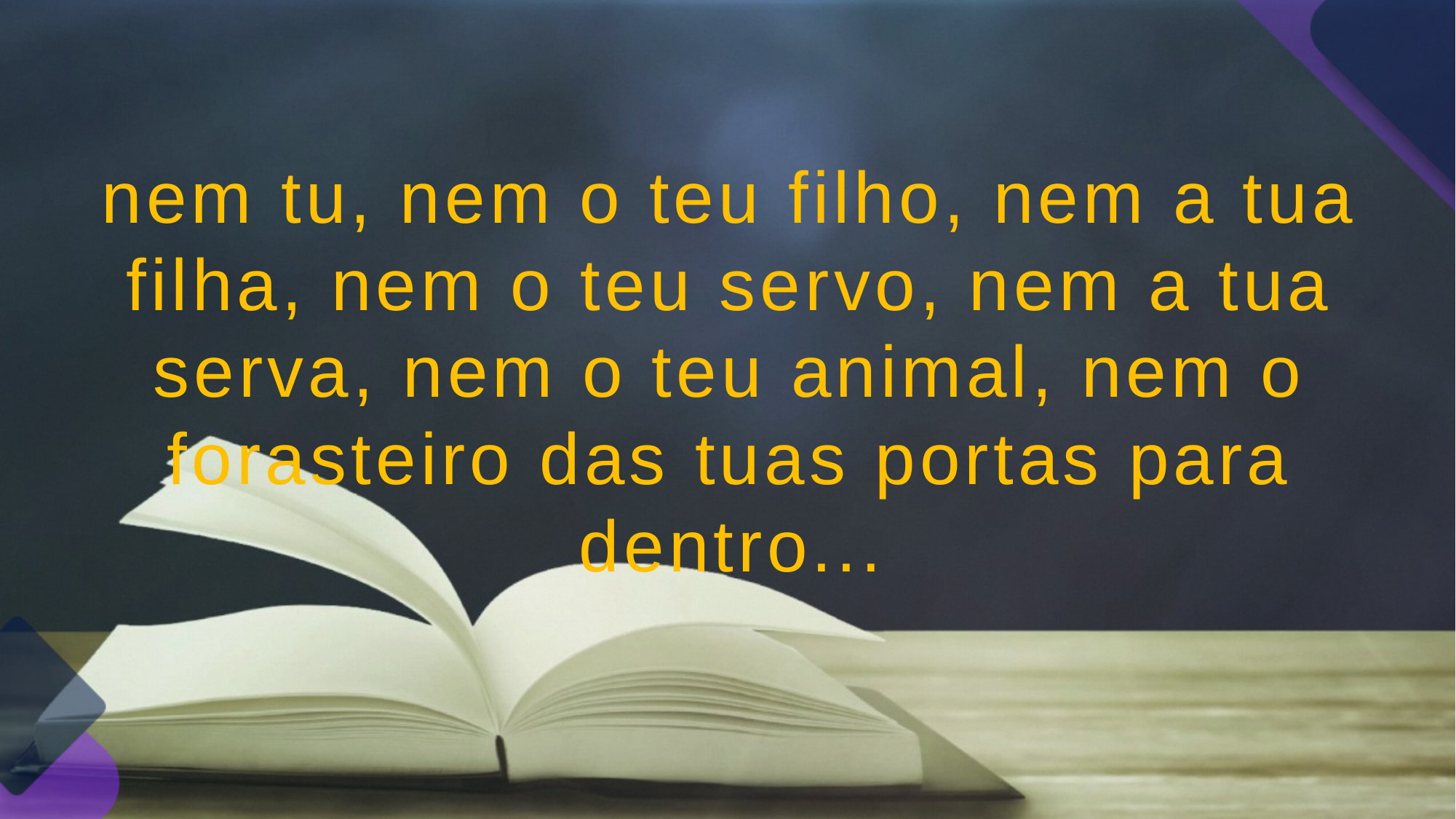

nem tu, nem o teu filho, nem a tua filha, nem o teu servo, nem a tua serva, nem o teu animal, nem o forasteiro das tuas portas para dentro...